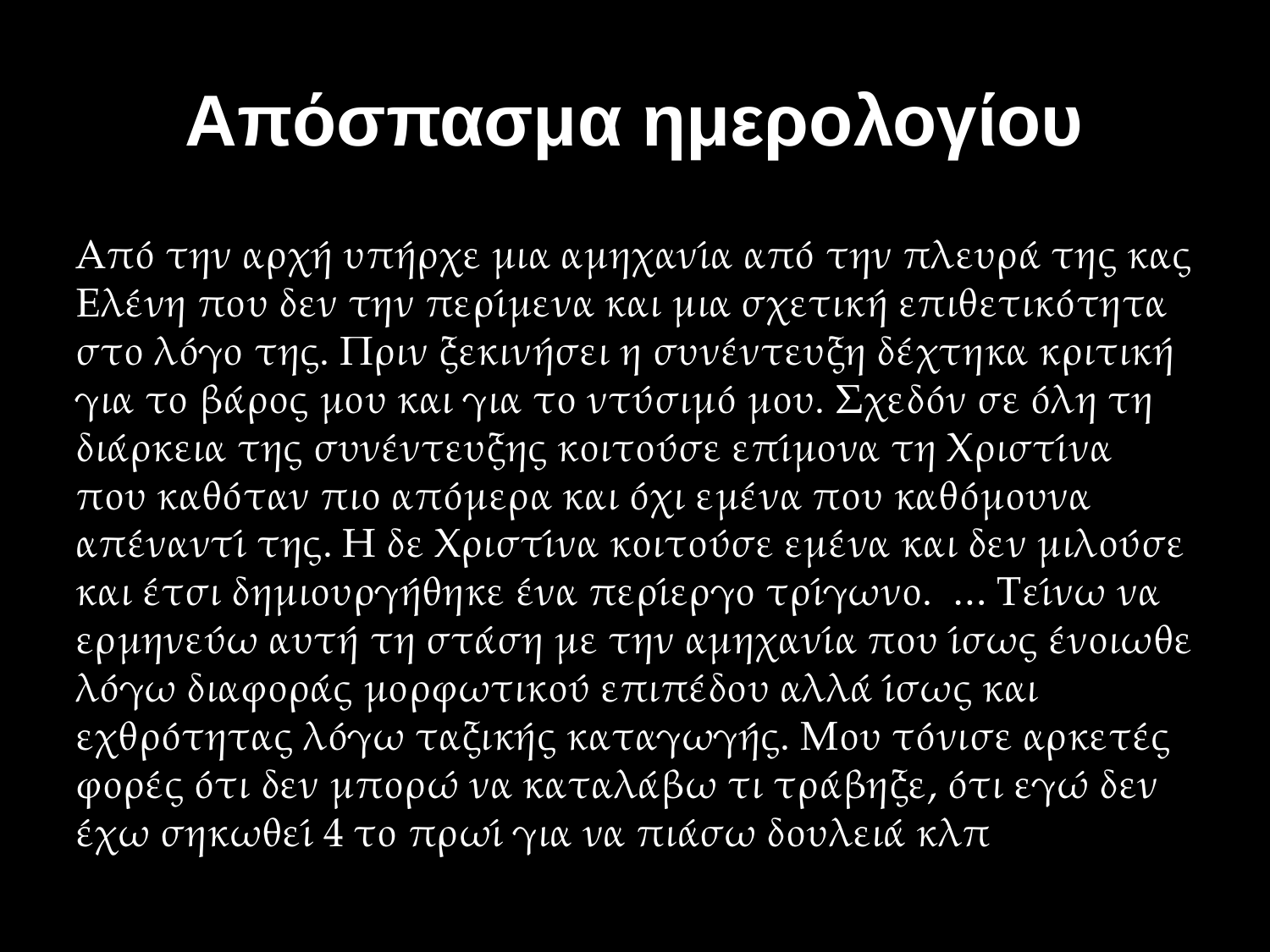

# Απόσπασμα ημερολογίου
Από την αρχή υπήρχε μια αμηχανία από την πλευρά της κας Ελένη που δεν την περίμενα και μια σχετική επιθετικότητα στο λόγο της. Πριν ξεκινήσει η συνέντευξη δέχτηκα κριτική για το βάρος μου και για το ντύσιμό μου. Σχεδόν σε όλη τη διάρκεια της συνέντευξης κοιτούσε επίμονα τη Χριστίνα που καθόταν πιο απόμερα και όχι εμένα που καθόμουνα απέναντί της. Η δε Χριστίνα κοιτούσε εμένα και δεν μιλούσε και έτσι δημιουργήθηκε ένα περίεργο τρίγωνο.  … Τείνω να ερμηνεύω αυτή τη στάση με την αμηχανία που ίσως ένοιωθε λόγω διαφοράς μορφωτικού επιπέδου αλλά ίσως και εχθρότητας λόγω ταξικής καταγωγής. Μου τόνισε αρκετές φορές ότι δεν μπορώ να καταλάβω τι τράβηξε, ότι εγώ δεν έχω σηκωθεί 4 το πρωί για να πιάσω δουλειά κλπ